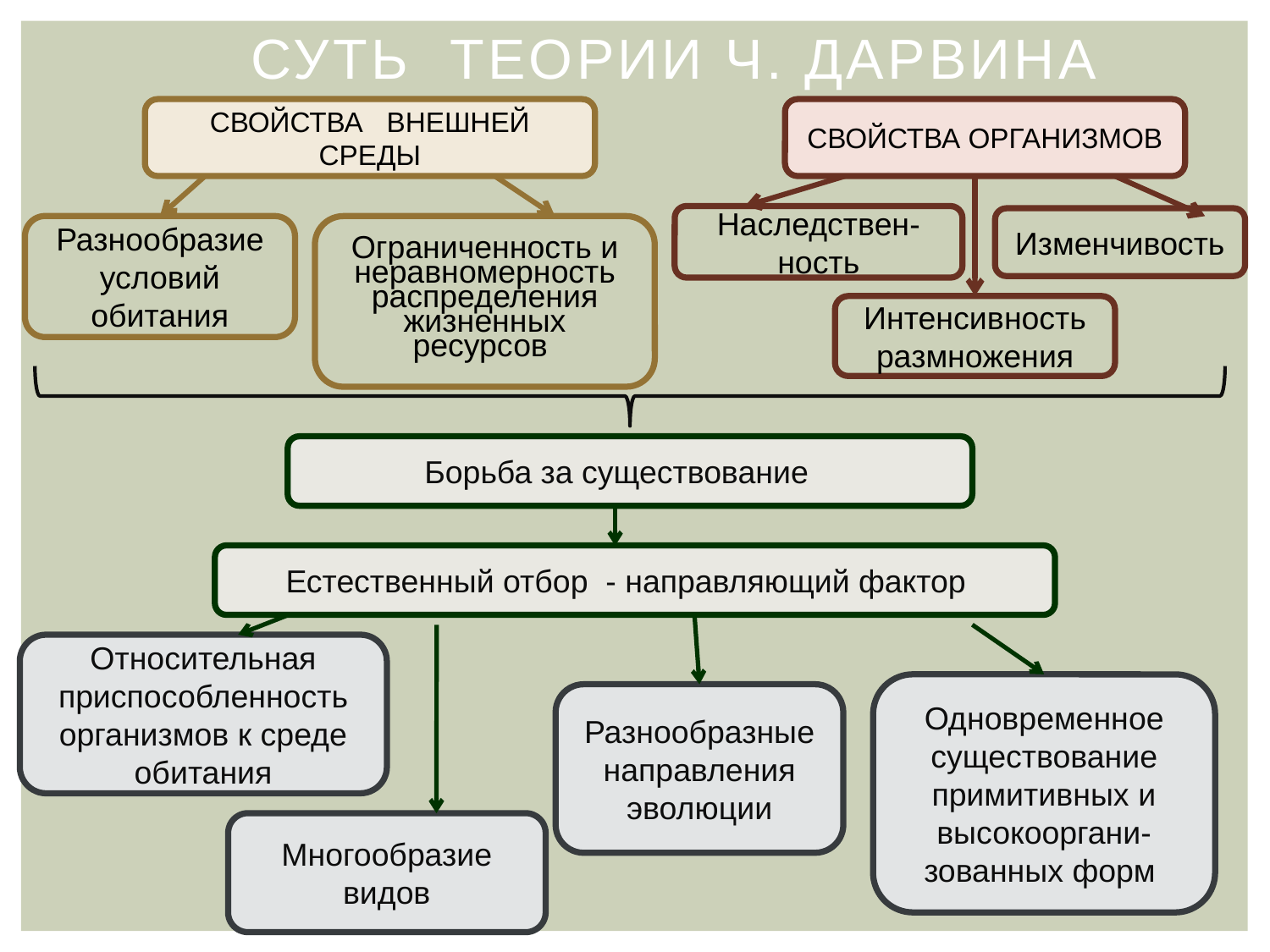

Суть  теории Ч. Дарвина
СВОЙСТВА   ВНЕШНЕЙ СРЕДЫ
СВОЙСТВА ОРГАНИЗМОВ
Наследствен-ность
Изменчивость
Разнообразие условий обитания
Ограниченность и неравномерность распределения жизненных ресурсов
Интенсивность размножения
Борьба за существование
Естественный отбор  - направляющий фактор
Относительная приспособленность организмов к среде обитания
Одновременное существование примитивных и высокооргани-зованных форм
Разнообразные направления эволюции
Многообразие видов